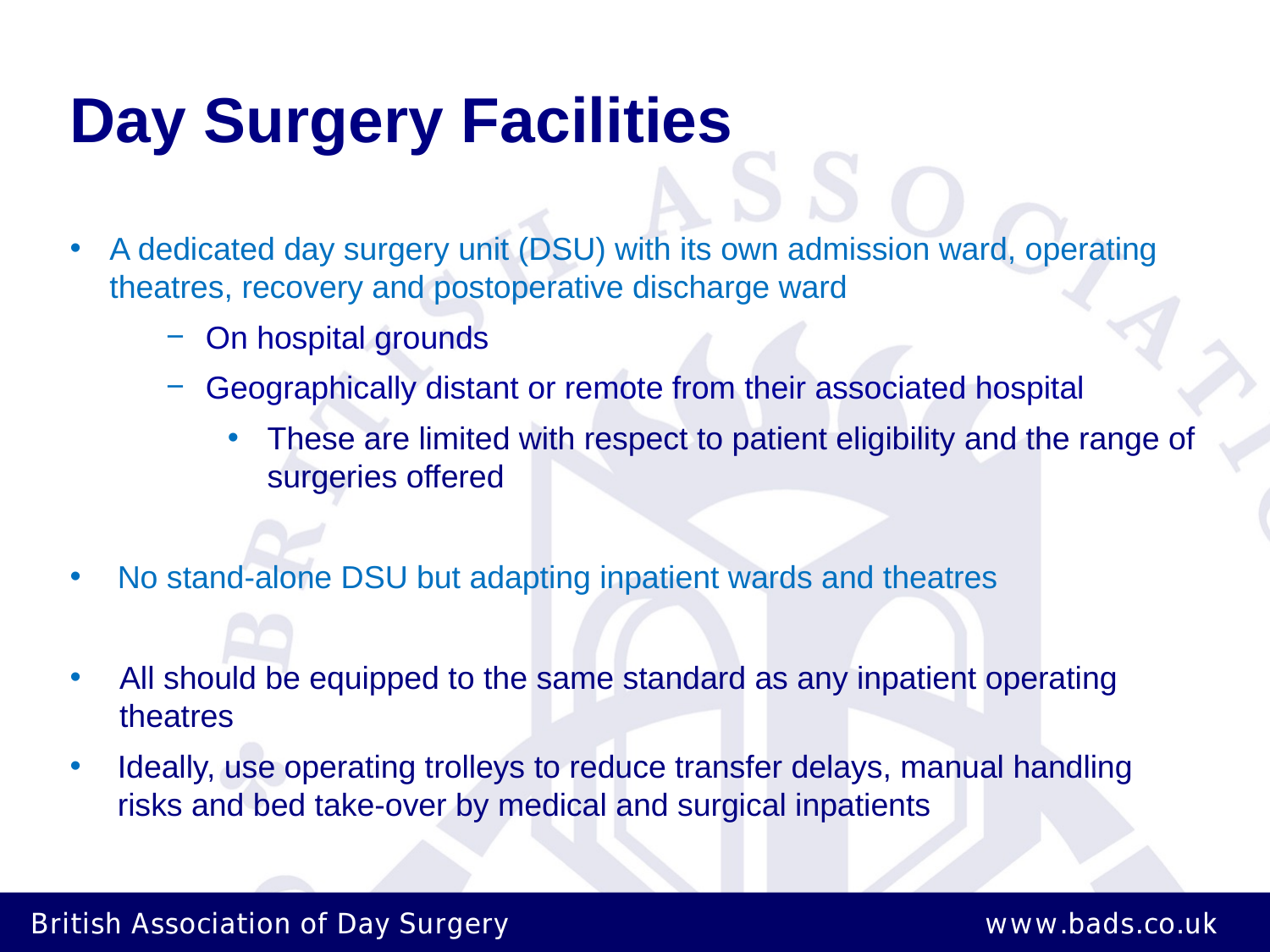

# Day Surgery Facilities
A dedicated day surgery unit (DSU) with its own admission ward, operating theatres, recovery and postoperative discharge ward
On hospital grounds
Geographically distant or remote from their associated hospital
These are limited with respect to patient eligibility and the range of surgeries offered

No stand-alone DSU but adapting inpatient wards and theatres

All should be equipped to the same standard as any inpatient operating theatres
Ideally, use operating trolleys to reduce transfer delays, manual handling risks and bed take-over by medical and surgical inpatients